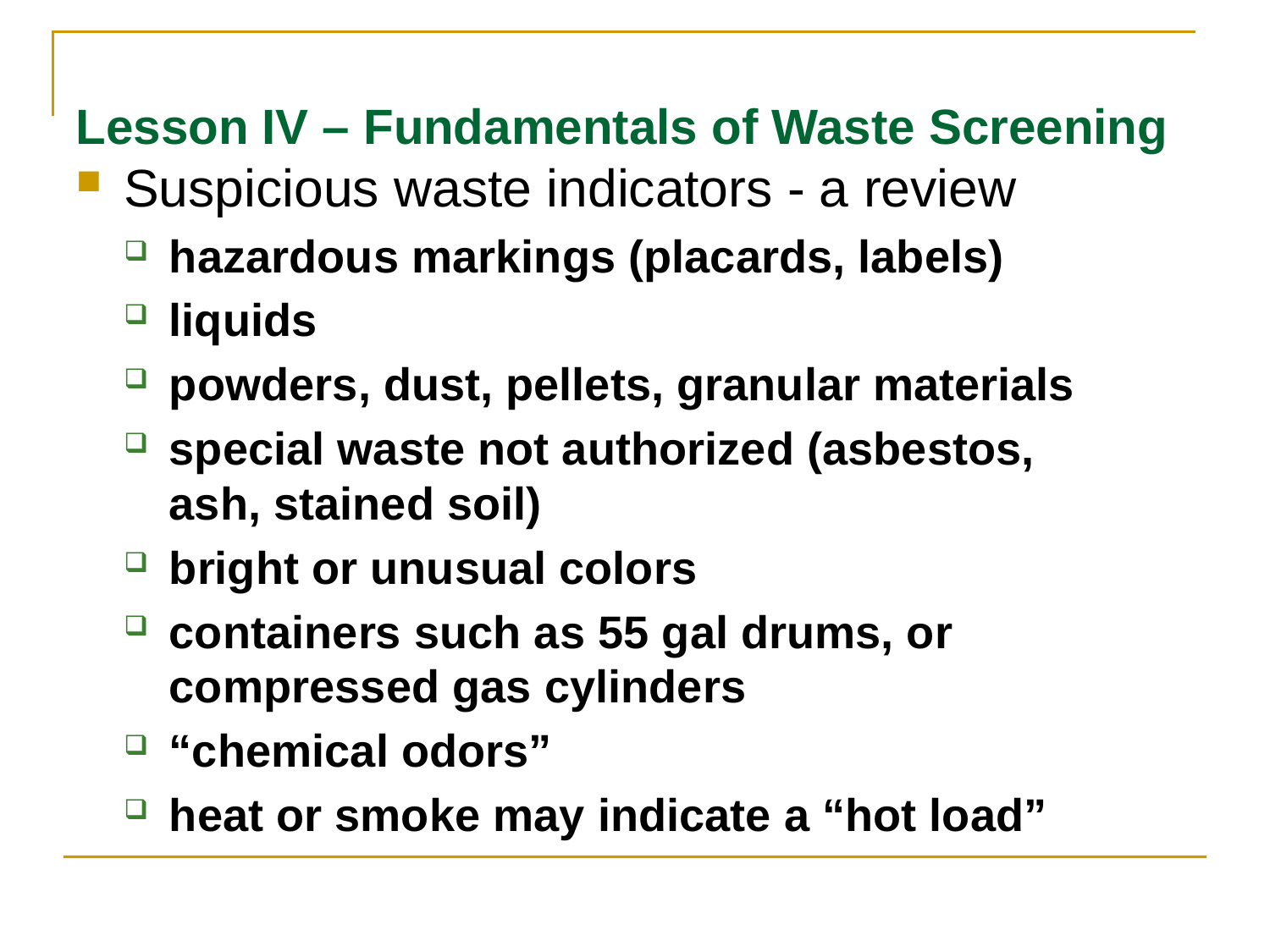

# Lesson IV – Fundamentals of Waste Screening
Suspicious waste indicators - a review
hazardous markings (placards, labels)
liquids
powders, dust, pellets, granular materials
special waste not authorized (asbestos, ash, stained soil)
bright or unusual colors
containers such as 55 gal drums, or compressed gas cylinders
“chemical odors”
heat or smoke may indicate a “hot load”